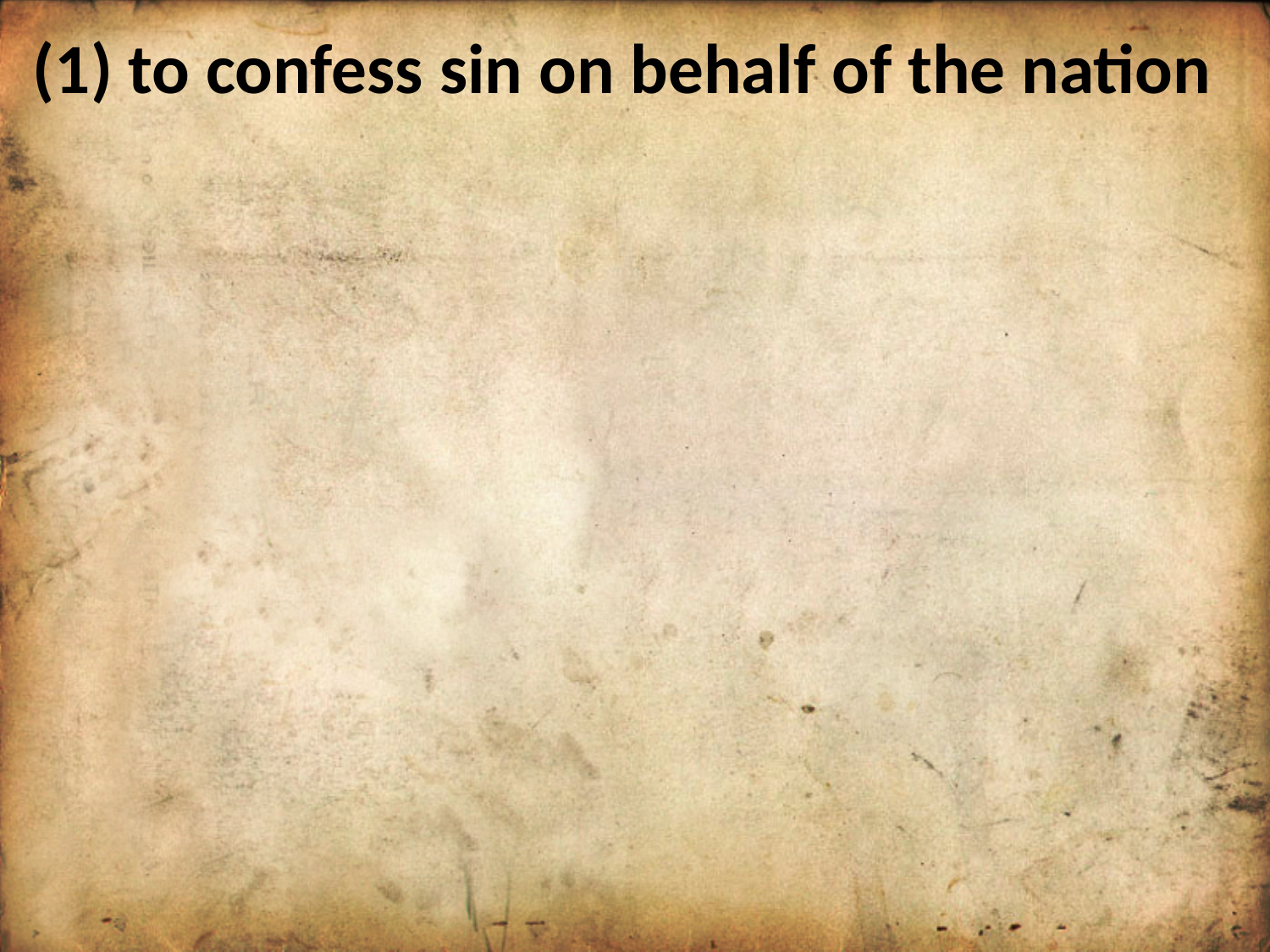

(1) to confess sin on behalf of the nation